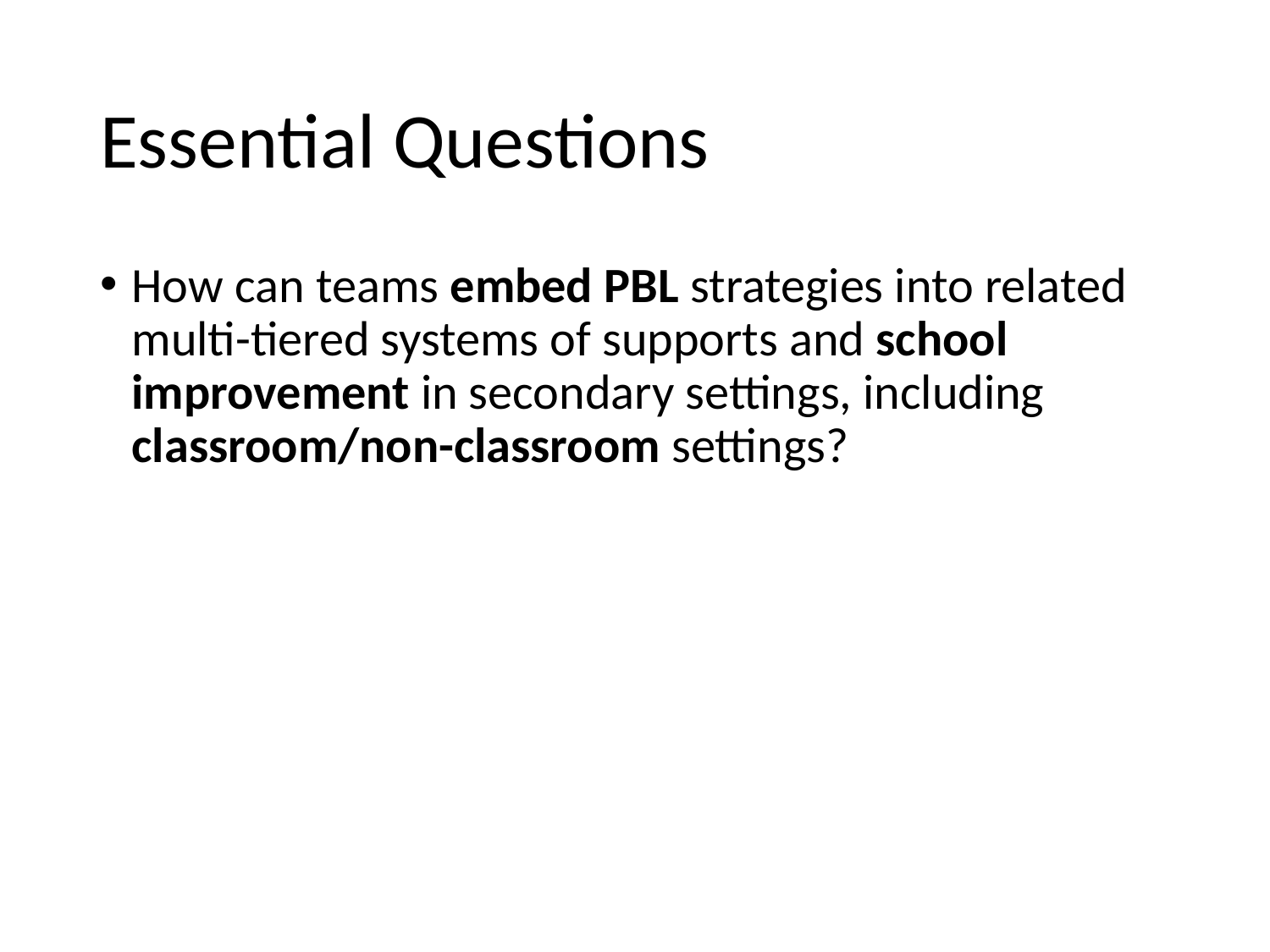

# Essential Questions
How can teams embed PBL strategies into related multi-tiered systems of supports and school improvement in secondary settings, including classroom/non-classroom settings?